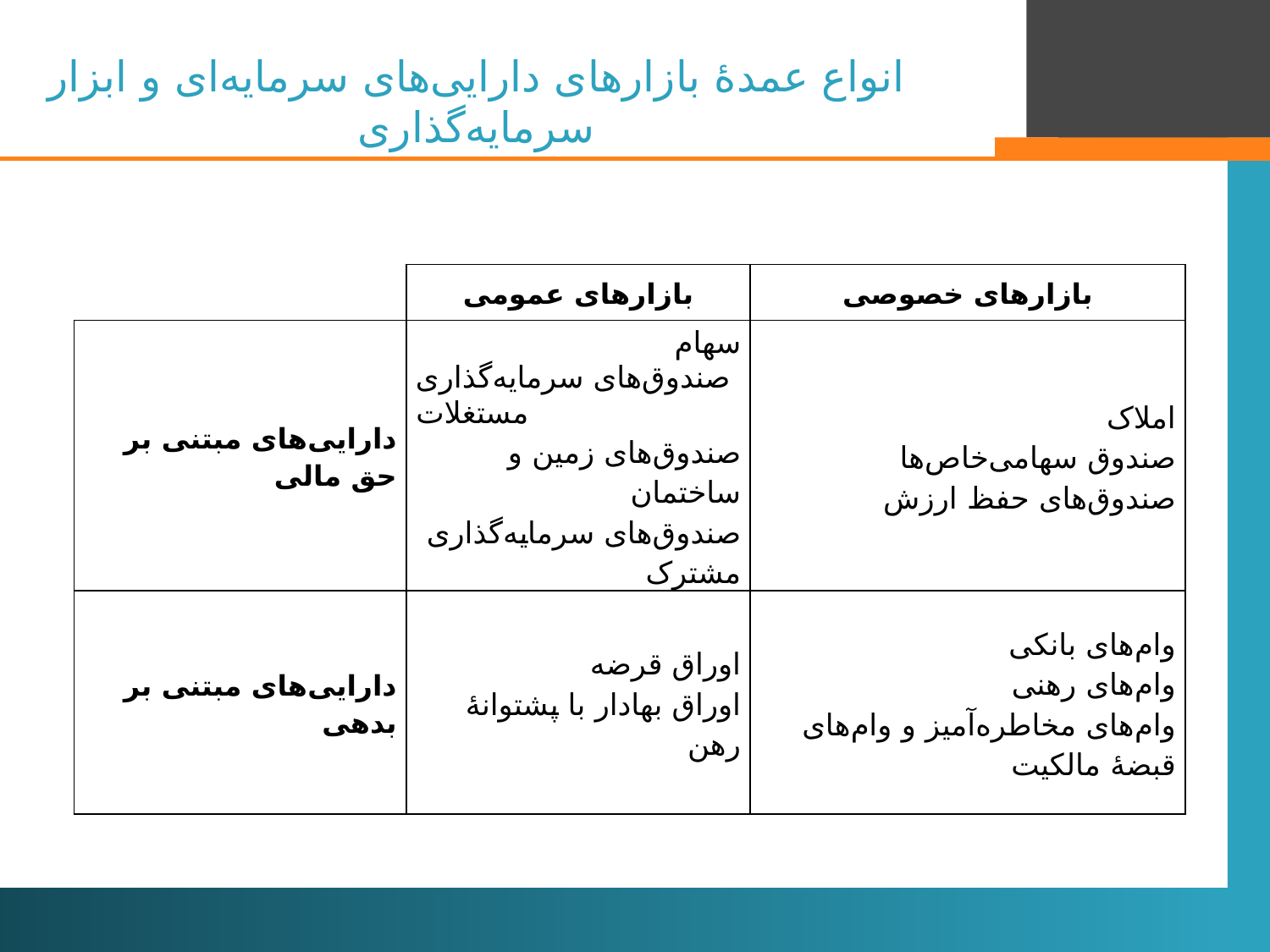

# انواع عمدۀ بازارهای دارایی‌های سرمایه‌ای و ابزار سرمایه‌گذاری
|  | بازارهای عمومی | بازارهای خصوصی |
| --- | --- | --- |
| دارایی‌های مبتنی بر حق مالی | سهام صندوق‌های سرمایه‌گذاری مستغلات صندوق‌های زمین و ساختمان صندوق‌های سرمایه‌گذاری مشترک | املاک صندوق سهامی‌خاص‌ها صندوق‌های حفظ ارزش |
| دارایی‌های مبتنی بر بدهی | اوراق قرضه اوراق بهادار با پشتوانۀ رهن | وام‌های بانکی وام‌های رهنی وام‌های مخاطره‌آمیز و وام‌های قبضۀ مالکیت |